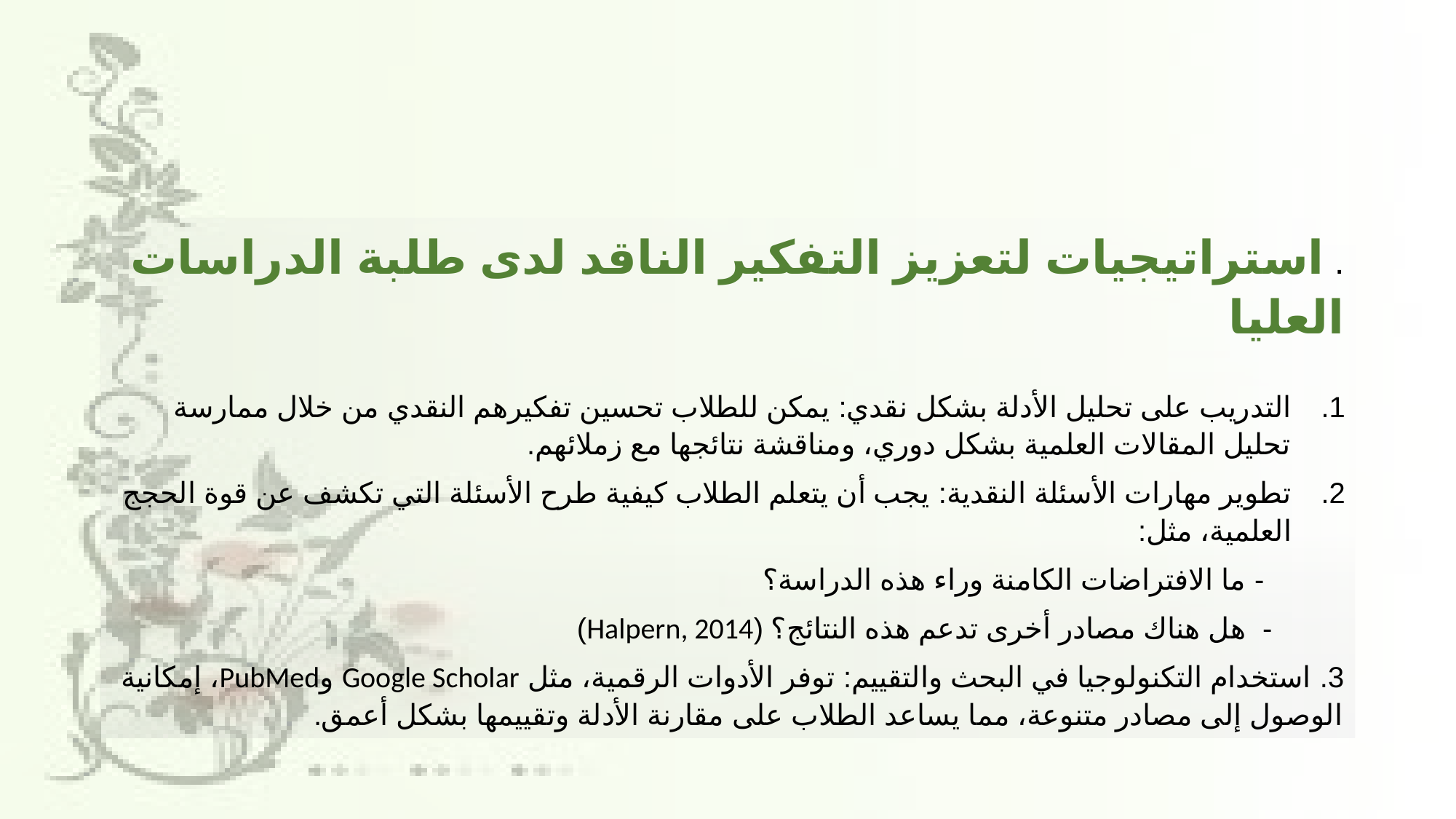

. استراتيجيات لتعزيز التفكير الناقد لدى طلبة الدراسات العليا

التدريب على تحليل الأدلة بشكل نقدي: يمكن للطلاب تحسين تفكيرهم النقدي من خلال ممارسة تحليل المقالات العلمية بشكل دوري، ومناقشة نتائجها مع زملائهم.
تطوير مهارات الأسئلة النقدية: يجب أن يتعلم الطلاب كيفية طرح الأسئلة التي تكشف عن قوة الحجج العلمية، مثل:
          - ما الافتراضات الكامنة وراء هذه الدراسة؟
         -  هل هناك مصادر أخرى تدعم هذه النتائج؟ (Halpern, 2014)
3. استخدام التكنولوجيا في البحث والتقييم: توفر الأدوات الرقمية، مثل Google Scholar وPubMed، إمكانية الوصول إلى مصادر متنوعة، مما يساعد الطلاب على مقارنة الأدلة وتقييمها بشكل أعمق.